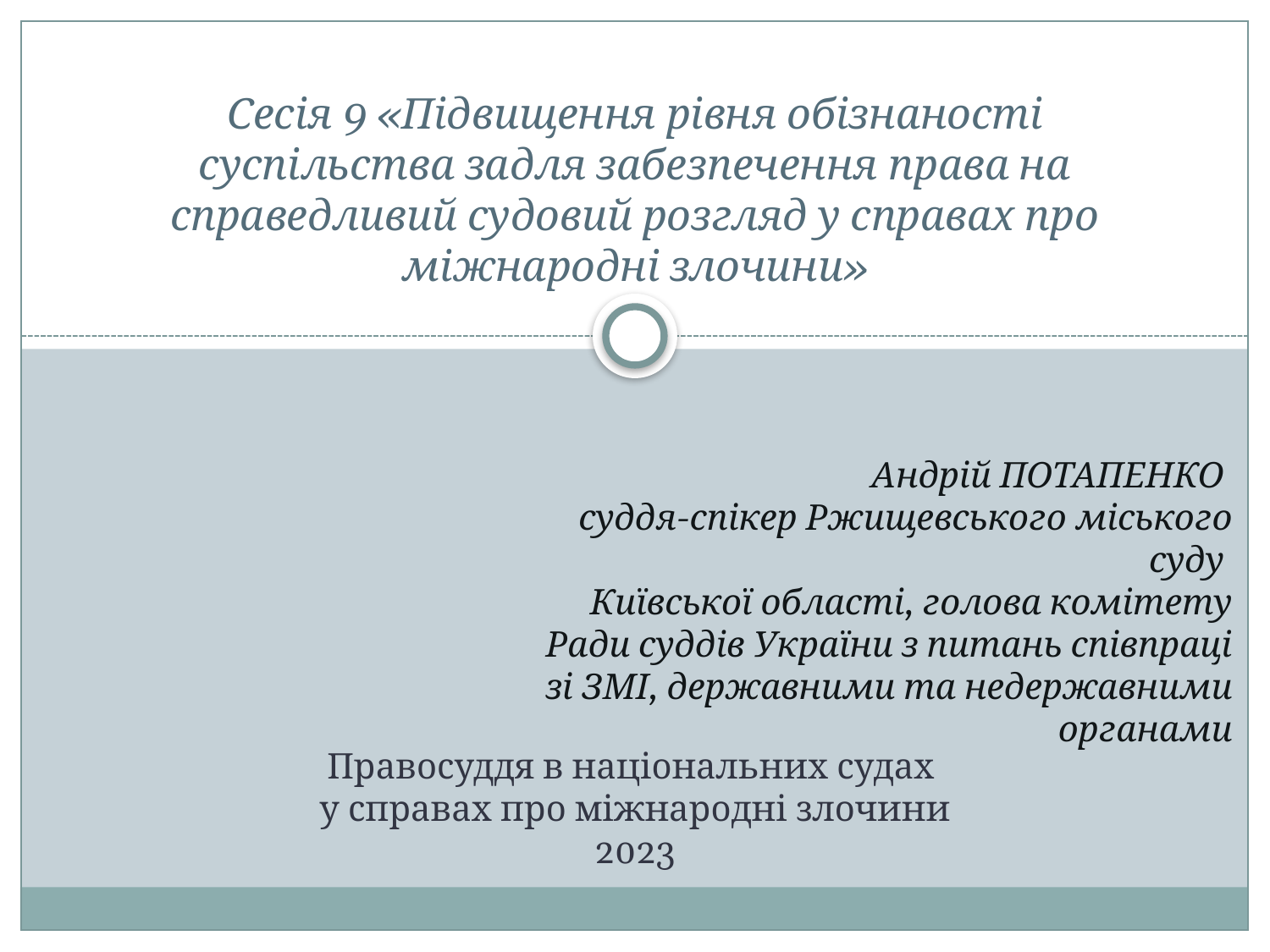

# Сесія 9 «Підвищення рівня обізнаності суспільства задля забезпечення права на справедливий судовий розгляд у справах про міжнародні злочини»
Андрій ПОТАПЕНКО
суддя-спікер Ржищевського міського суду
Київської області, голова комітету Ради суддів України з питань співпраці зі ЗМІ, державними та недержавними органами

Правосуддя в національних судах
у справах про міжнародні злочини
2023